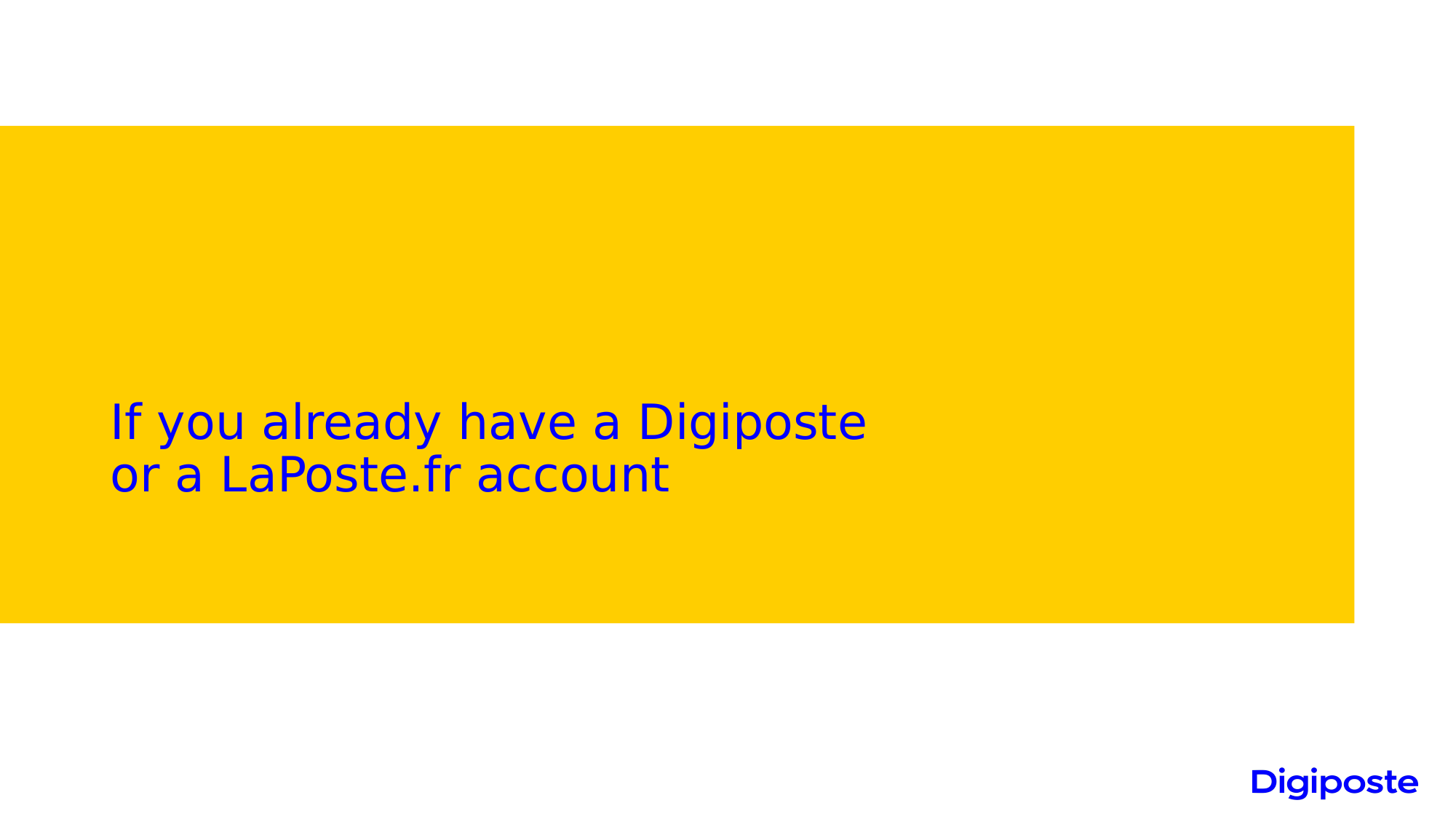

# If you already have a Digiposte
or a LaPoste.fr account